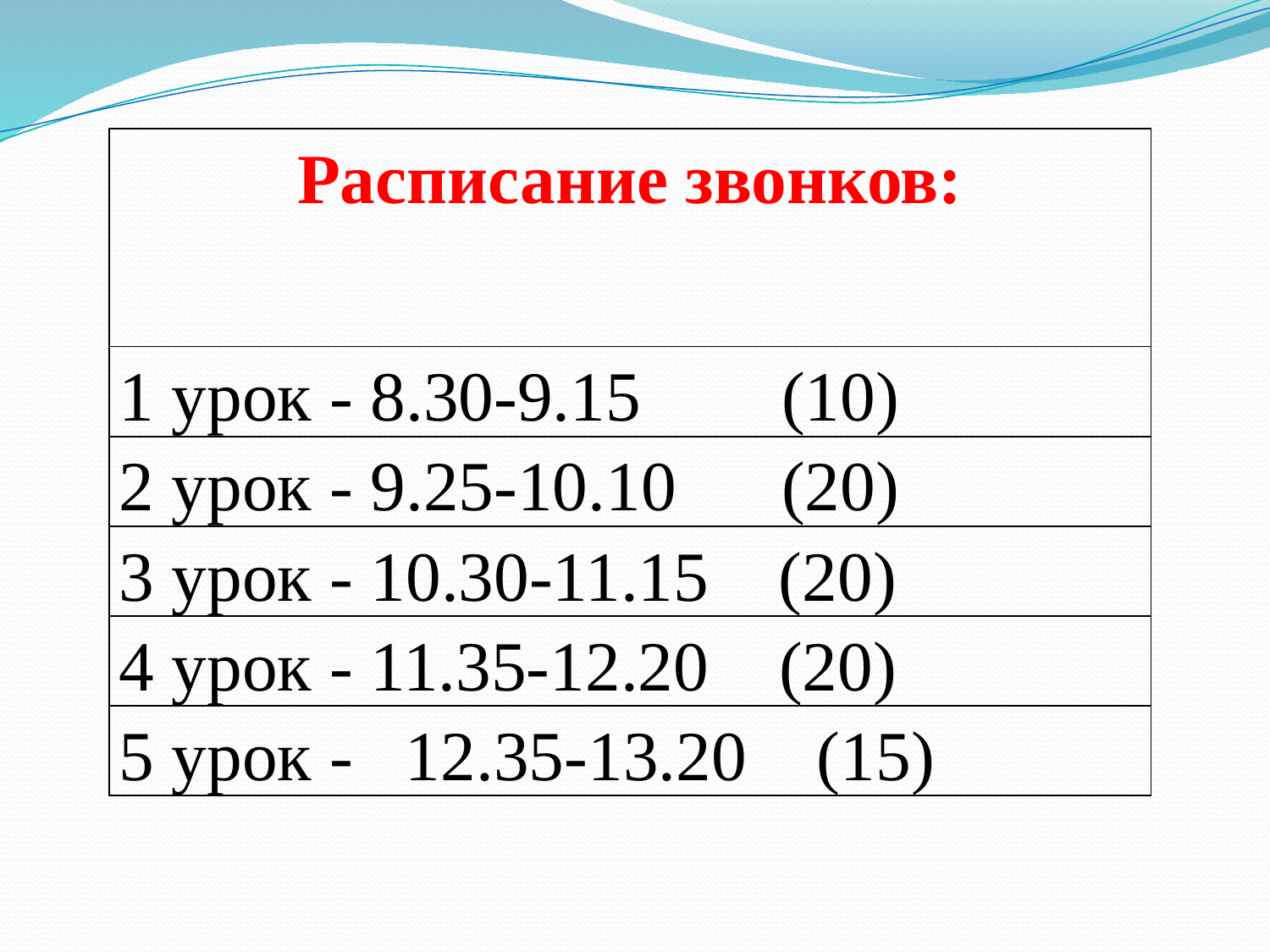

| Расписание звонков: |
| --- |
| 1 урок - 8.30-9.15 (10) |
| 2 урок - 9.25-10.10 (20) |
| 3 урок - 10.30-11.15 (20) |
| 4 урок - 11.35-12.20 (20) |
| 5 урок - 12.35-13.20 (15) |